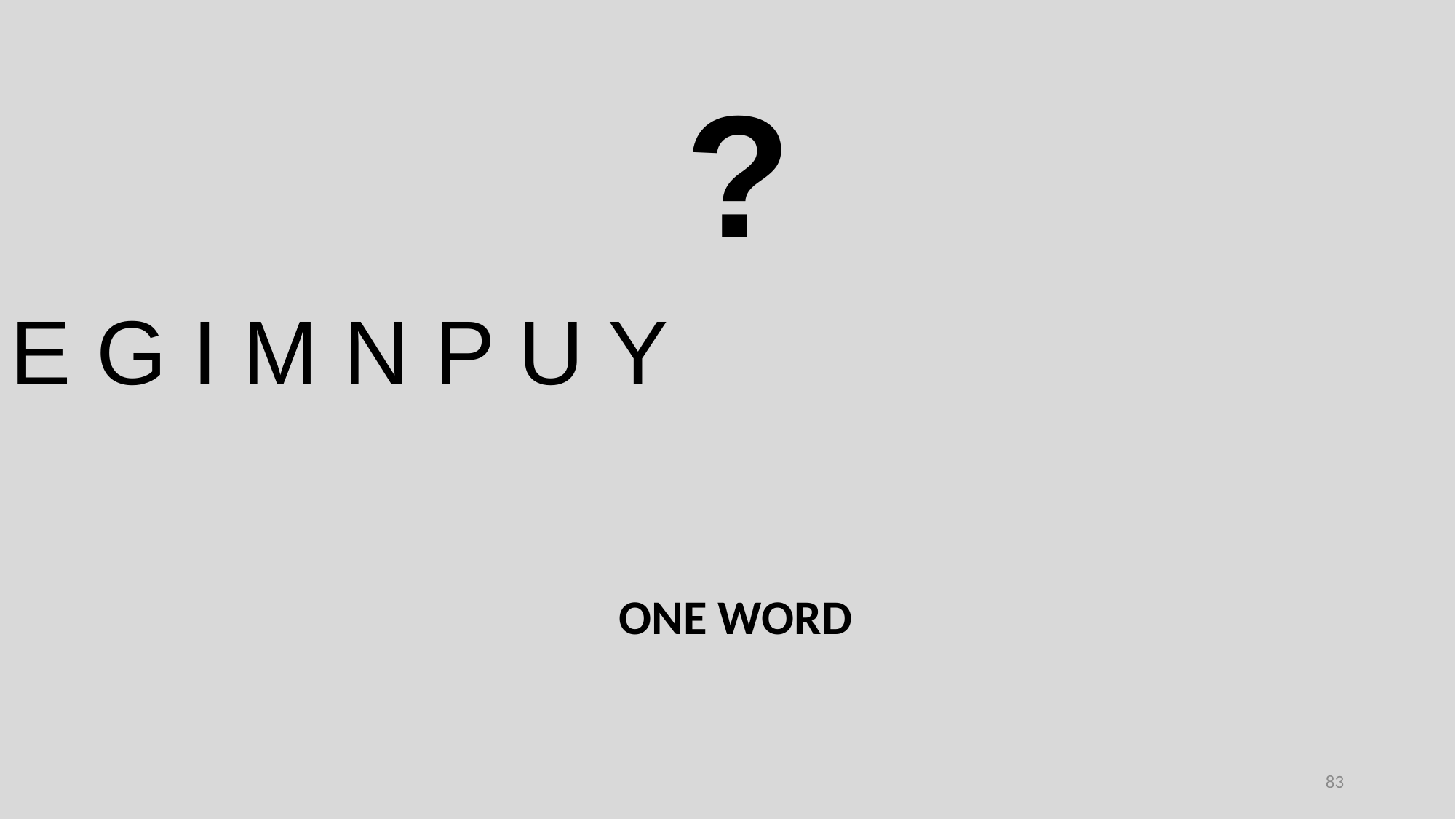

?
E G I M N P U Y
ONE WORD
83